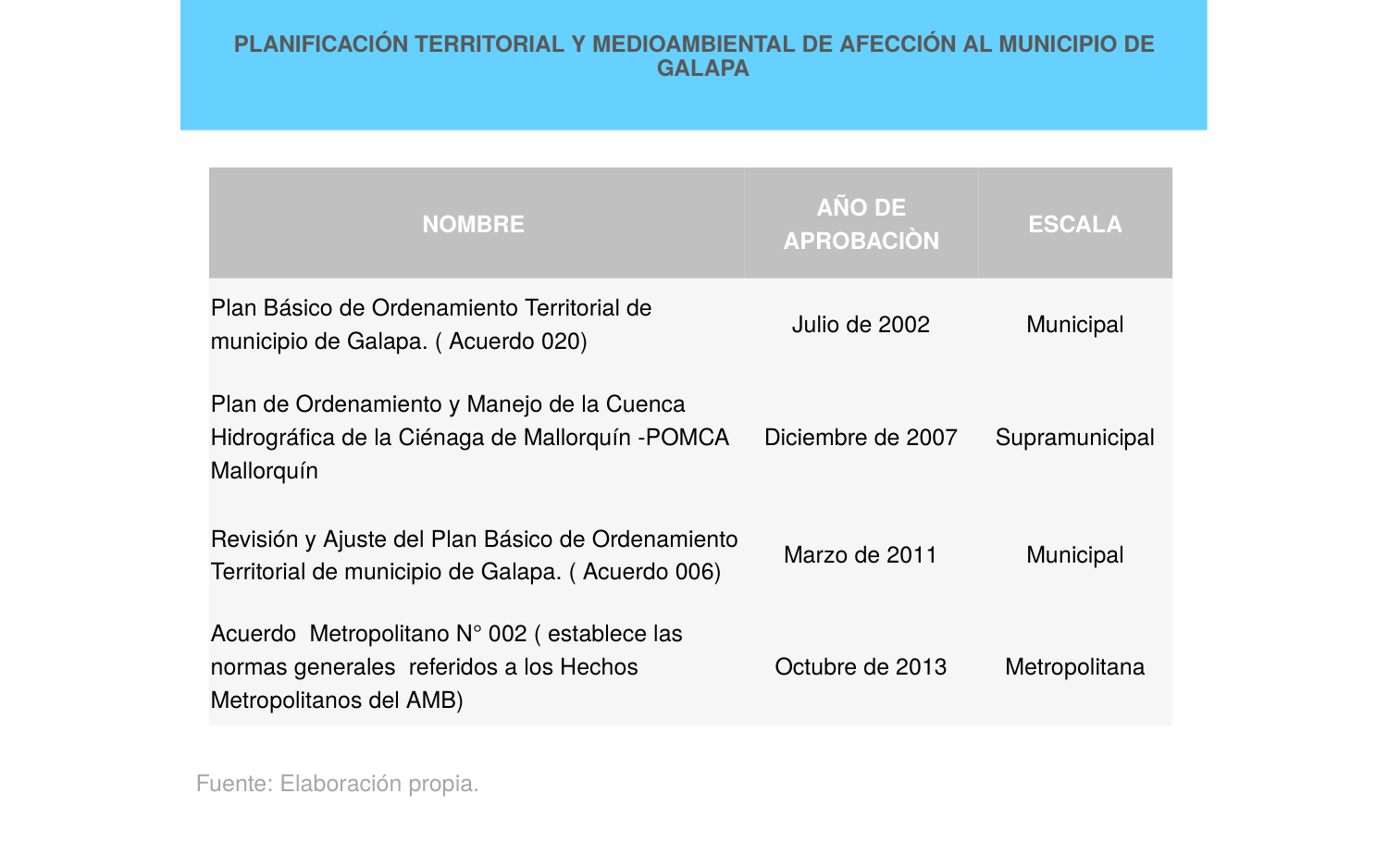

# PLANIFICACIÓN TERRITORIAL Y MEDIOAMBIENTAL DE AFECCIÓN AL MUNICIPIO DE GALAPA
| NOMBRE | AÑO DE APROBACIÒN | ESCALA |
| --- | --- | --- |
| Plan Básico de Ordenamiento Territorial de municipio de Galapa. ( Acuerdo 020) | Julio de 2002 | Municipal |
| Plan de Ordenamiento y Manejo de la Cuenca Hidrográfica de la Ciénaga de Mallorquín -POMCA Mallorquín | Diciembre de 2007 | Supramunicipal |
| Revisión y Ajuste del Plan Básico de Ordenamiento Territorial de municipio de Galapa. ( Acuerdo 006) | Marzo de 2011 | Municipal |
| Acuerdo Metropolitano N° 002 ( establece las normas generales referidos a los Hechos Metropolitanos del AMB) | Octubre de 2013 | Metropolitana |
Fuente: Elaboración propia.